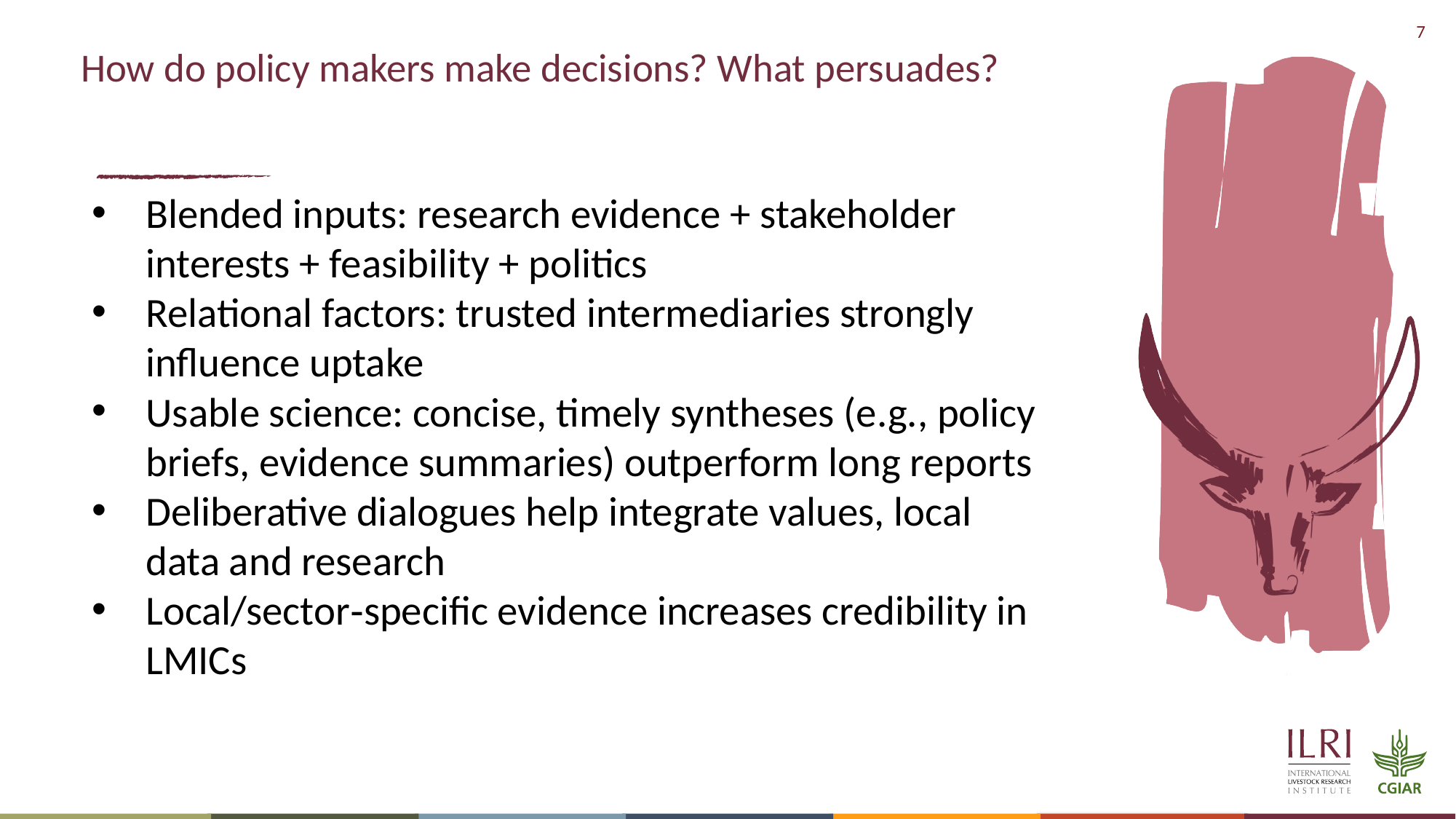

# How do policy makers make decisions? What persuades?
Blended inputs: research evidence + stakeholder interests + feasibility + politics
Relational factors: trusted intermediaries strongly influence uptake
Usable science: concise, timely syntheses (e.g., policy briefs, evidence summaries) outperform long reports
Deliberative dialogues help integrate values, local data and research
Local/sector‑specific evidence increases credibility in LMICs